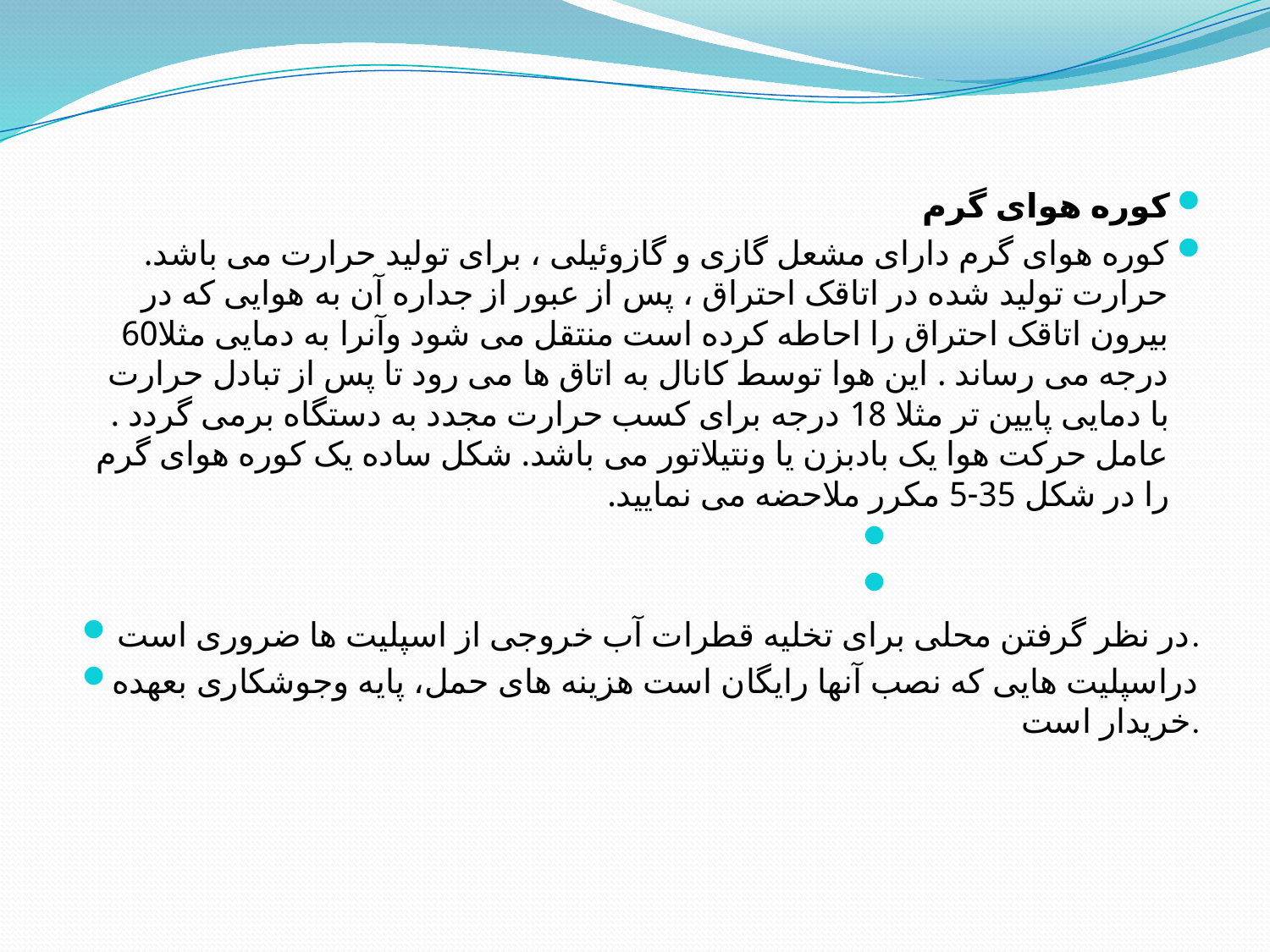

کوره هوای گرم
کوره هوای گرم دارای مشعل گازی و گازوئیلی ، برای تولید حرارت می باشد. حرارت تولید شده در اتاقک احتراق ، پس از عبور از جداره آن به هوایی که در بیرون اتاقک احتراق را احاطه کرده است منتقل می شود وآنرا به دمایی مثلا60 درجه می رساند . این هوا توسط کانال به اتاق ها می رود تا پس از تبادل حرارت با دمایی پایین تر مثلا 18 درجه برای کسب حرارت مجدد به دستگاه برمی گردد . عامل حرکت هوا یک بادبزن یا ونتیلاتور می باشد. شکل ساده یک کوره هوای گرم را در شکل 35-5 مکرر ملاحضه می نمایید.

در نظر گرفتن محلی برای تخلیه قطرات آب خروجی از اسپلیت ها ضروری است.
دراسپلیت هایی كه نصب آنها رایگان است هزینه های حمل، پایه وجوشكاری بعهده خریدار است.